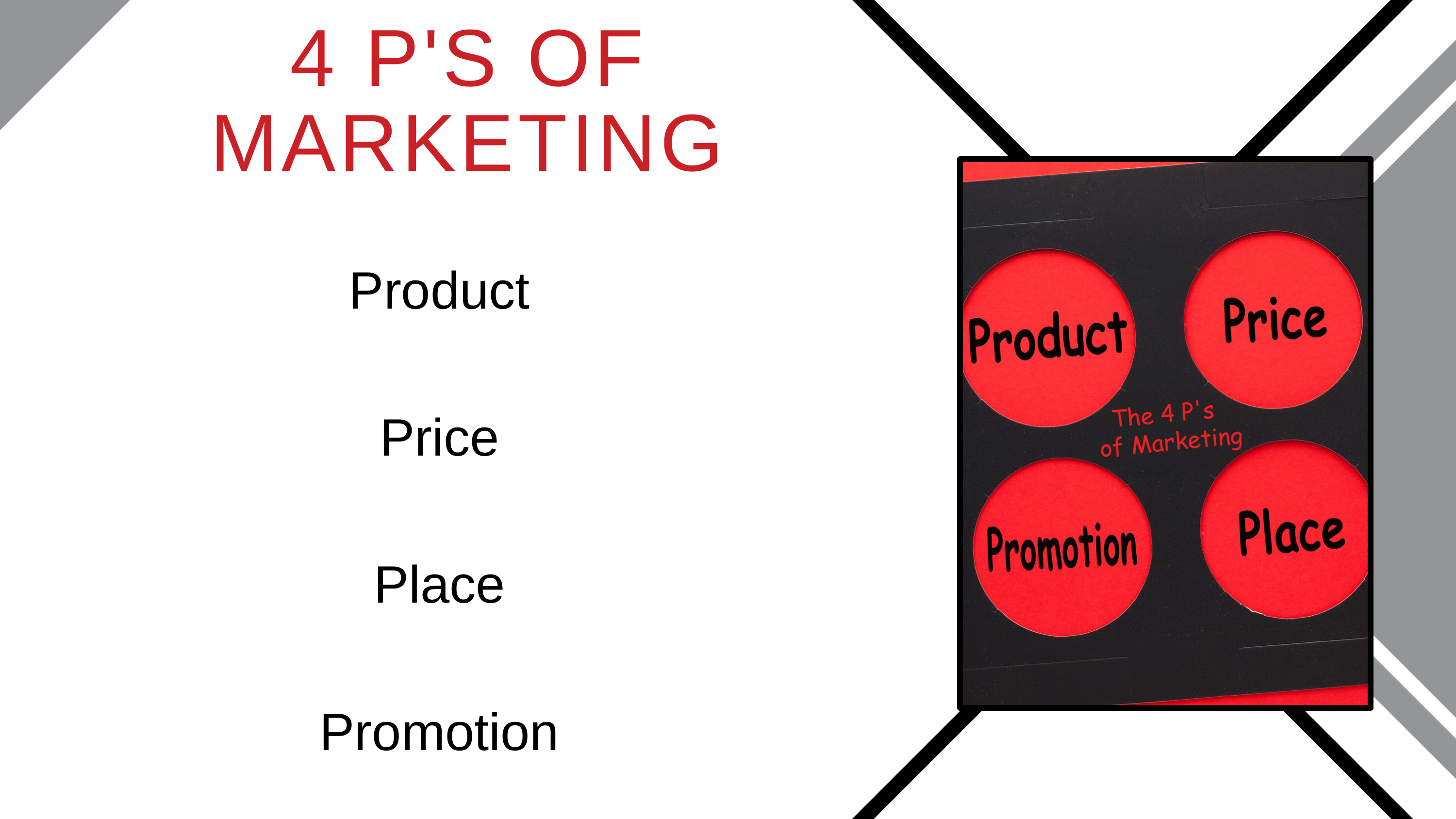

4 P'S OF
MARKETING

Product

Price

Place

Promotion